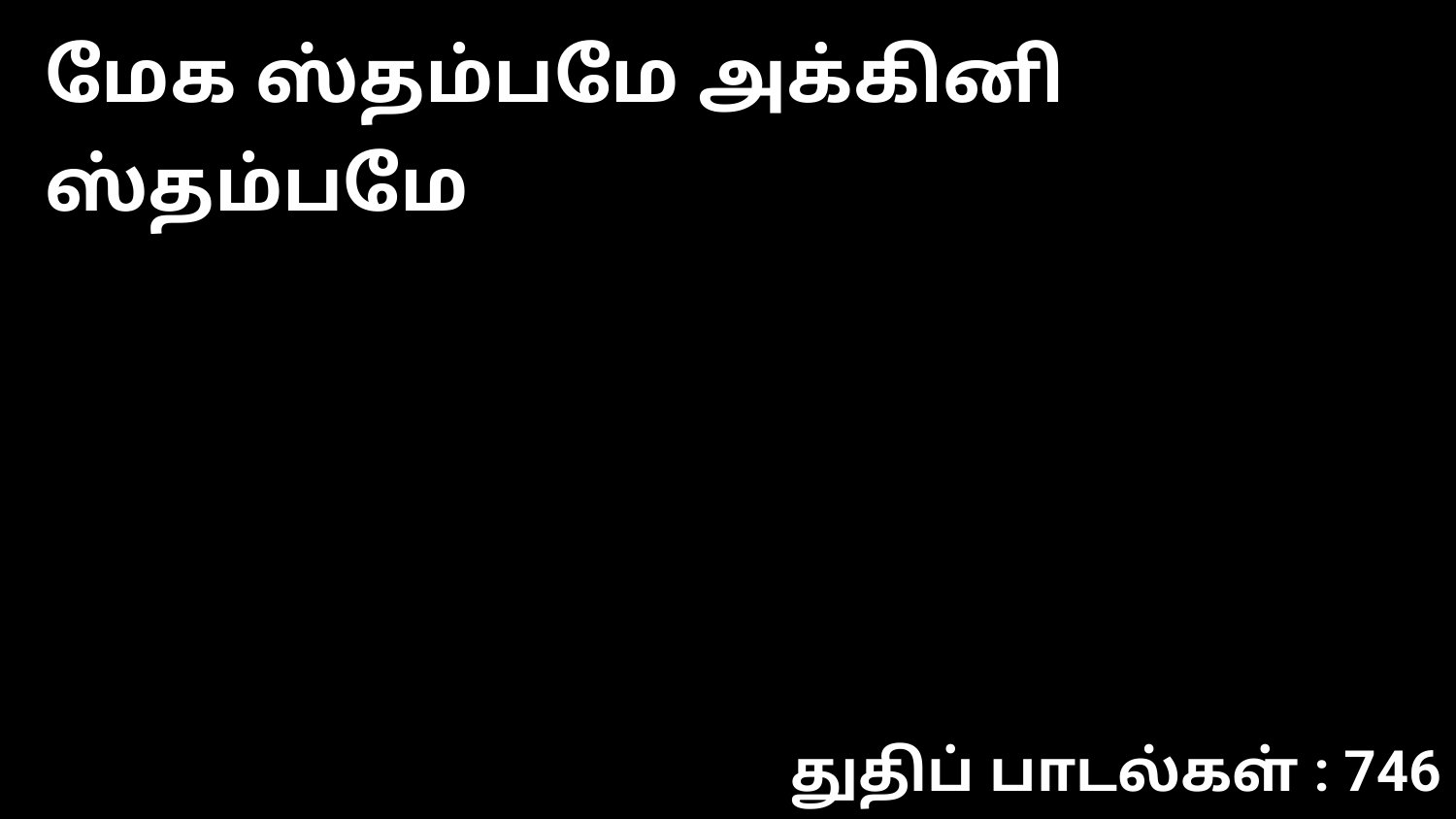

மேக ஸ்தம்பமே அக்கினி ஸ்தம்பமே
துதிப் பாடல்கள் : 746